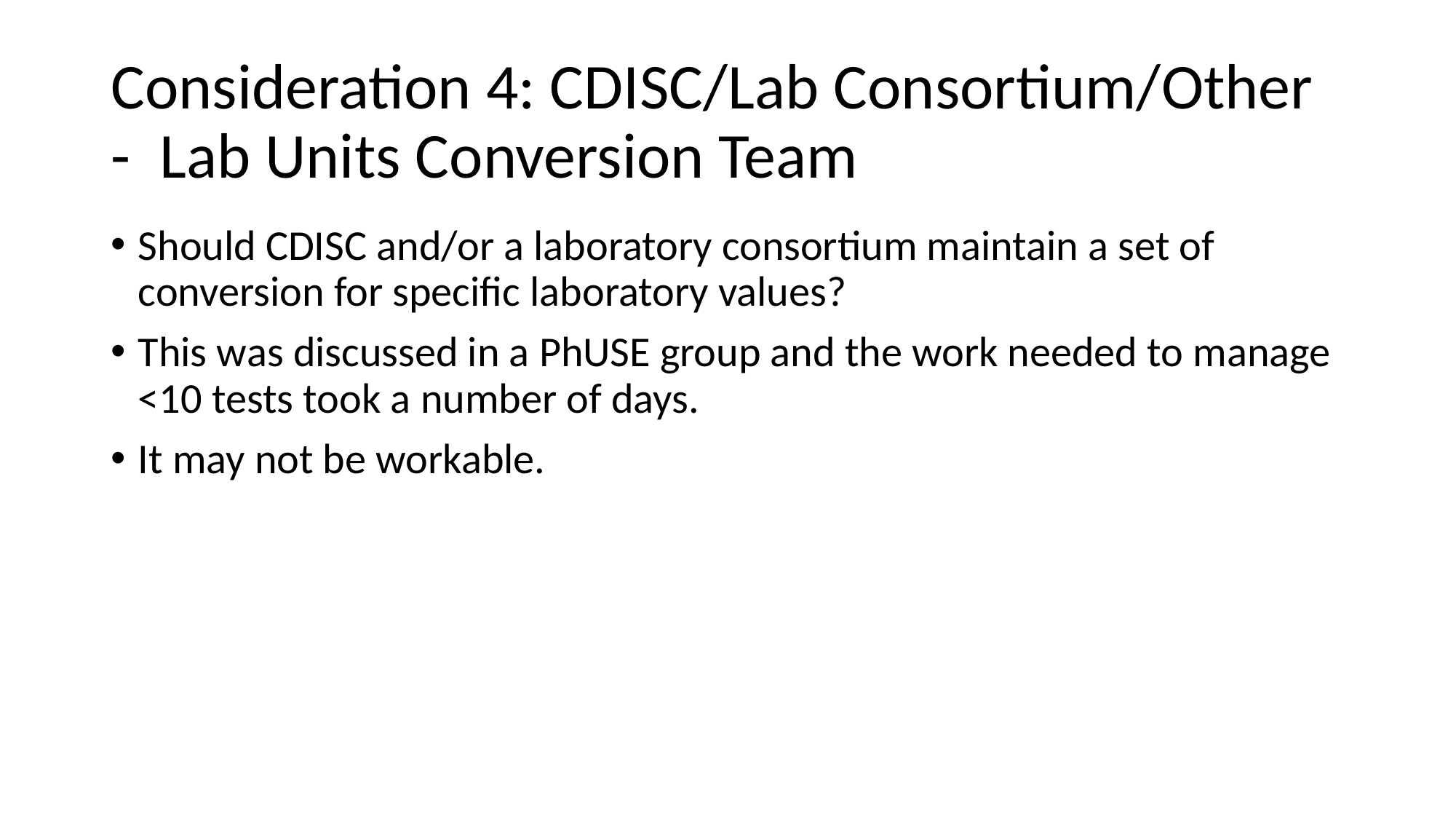

# Consideration 4: CDISC/Lab Consortium/Other -  Lab Units Conversion Team
Should CDISC and/or a laboratory consortium maintain a set of conversion for specific laboratory values?
This was discussed in a PhUSE group and the work needed to manage <10 tests took a number of days.
It may not be workable.